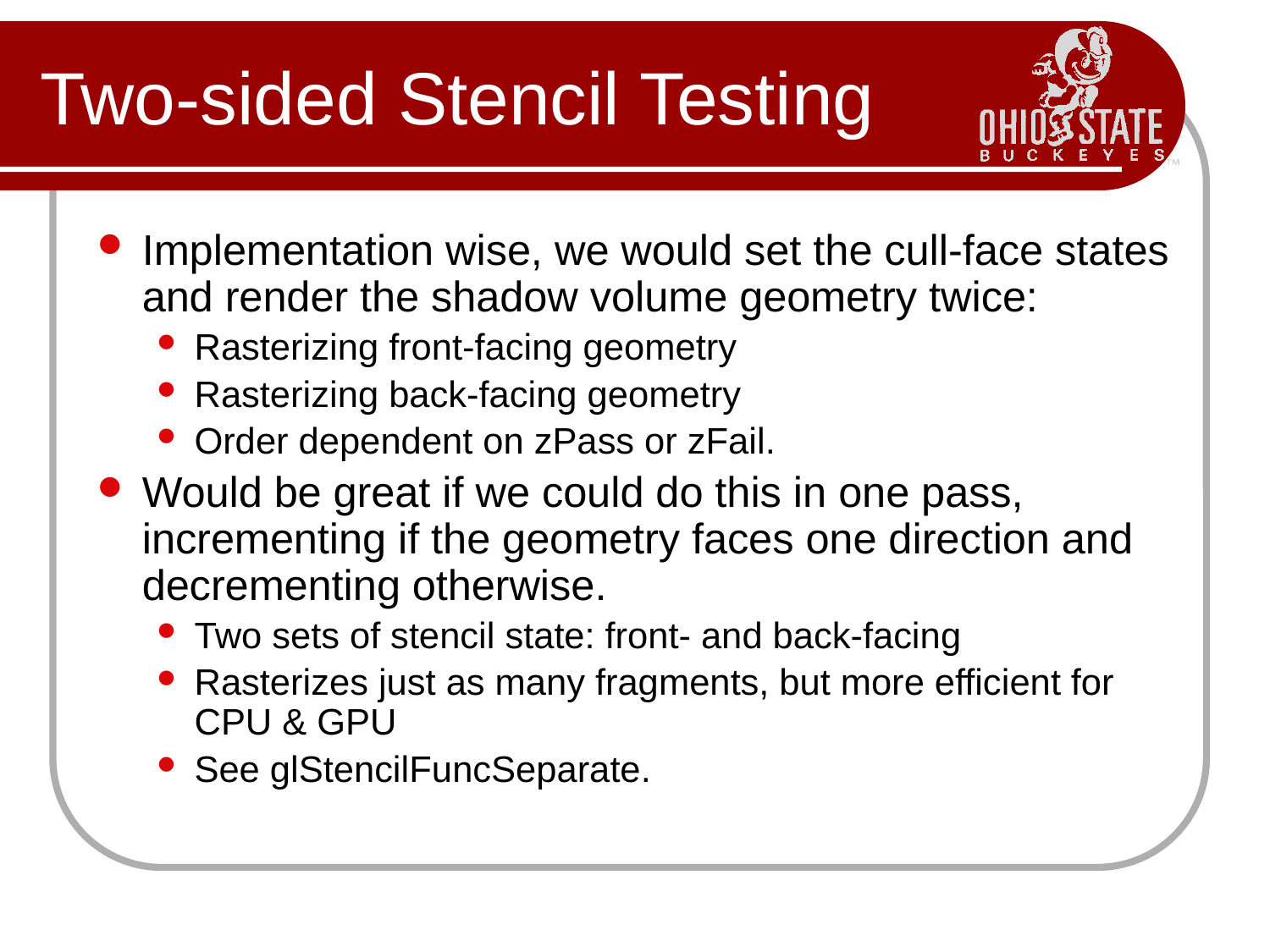

# Two-sided Stencil Testing
Implementation wise, we would set the cull-face states and render the shadow volume geometry twice:
Rasterizing front-facing geometry
Rasterizing back-facing geometry
Order dependent on zPass or zFail.
Would be great if we could do this in one pass, incrementing if the geometry faces one direction and decrementing otherwise.
Two sets of stencil state: front- and back-facing
Rasterizes just as many fragments, but more efficient for CPU & GPU
See glStencilFuncSeparate.